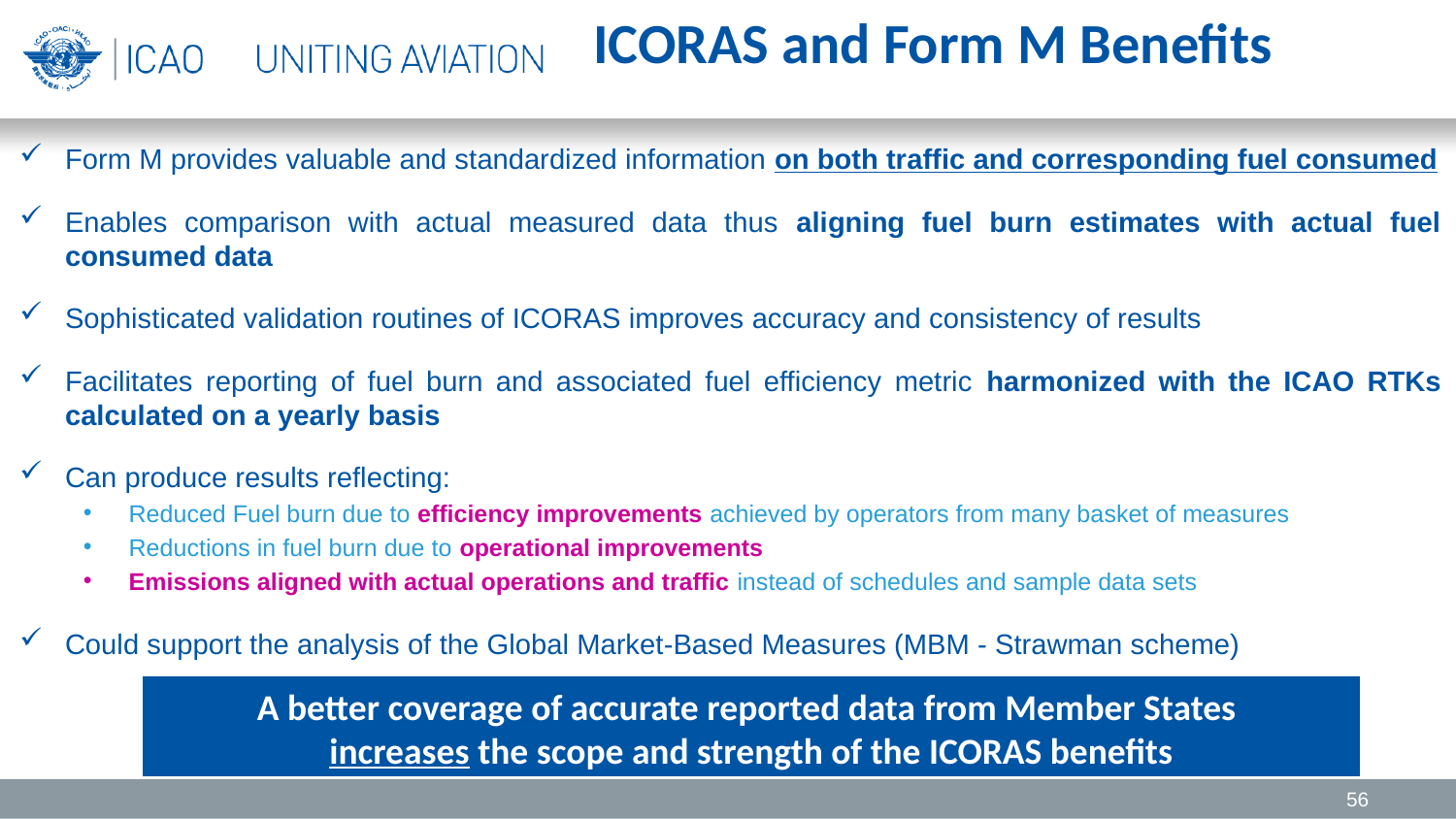

ICORAS and Form M Benefits
Form M provides valuable and standardized information on both traffic and corresponding fuel consumed

Enables comparison with actual measured data thus aligning fuel burn estimates with actual fuel consumed data

Sophisticated validation routines of ICORAS improves accuracy and consistency of results

Facilitates reporting of fuel burn and associated fuel efficiency metric harmonized with the ICAO RTKs calculated on a yearly basis

Can produce results reflecting:
Reduced Fuel burn due to efficiency improvements achieved by operators from many basket of measures
Reductions in fuel burn due to operational improvements
Emissions aligned with actual operations and traffic instead of schedules and sample data sets

Could support the analysis of the Global Market-Based Measures (MBM - Strawman scheme)
A better coverage of accurate reported data from Member States
increases the scope and strength of the ICORAS benefits
56